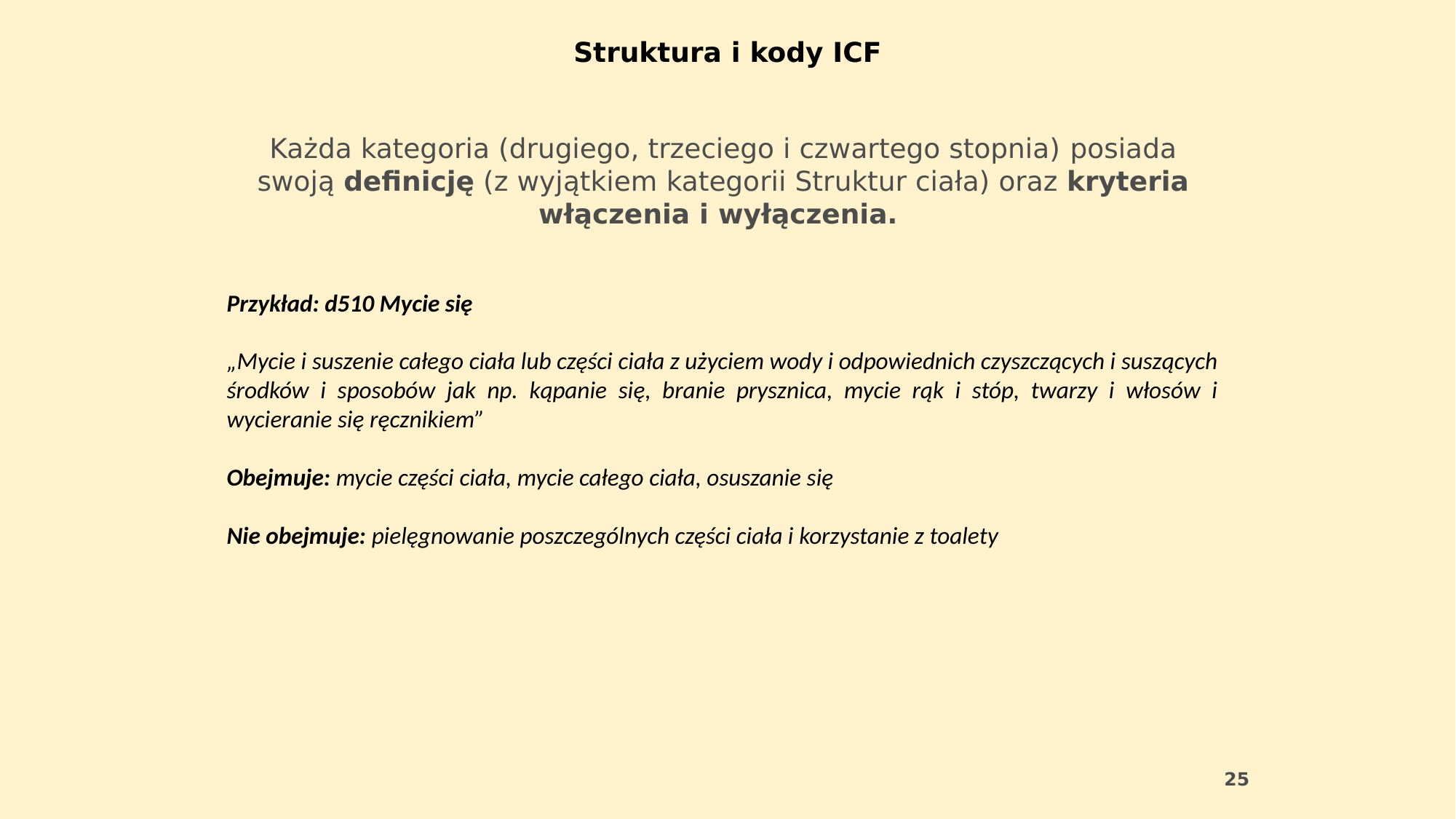

Struktura i kody ICF
Każda kategoria (drugiego, trzeciego i czwartego stopnia) posiada swoją definicję (z wyjątkiem kategorii Struktur ciała) oraz kryteria włączenia i wyłączenia.

Przykład: d510 Mycie się

„Mycie i suszenie całego ciała lub części ciała z użyciem wody i odpowiednich czyszczących i suszących środków i sposobów jak np. kąpanie się, branie prysznica, mycie rąk i stóp, twarzy i włosów i wycieranie się ręcznikiem”

Obejmuje: mycie części ciała, mycie całego ciała, osuszanie się

Nie obejmuje: pielęgnowanie poszczególnych części ciała i korzystanie z toalety

25